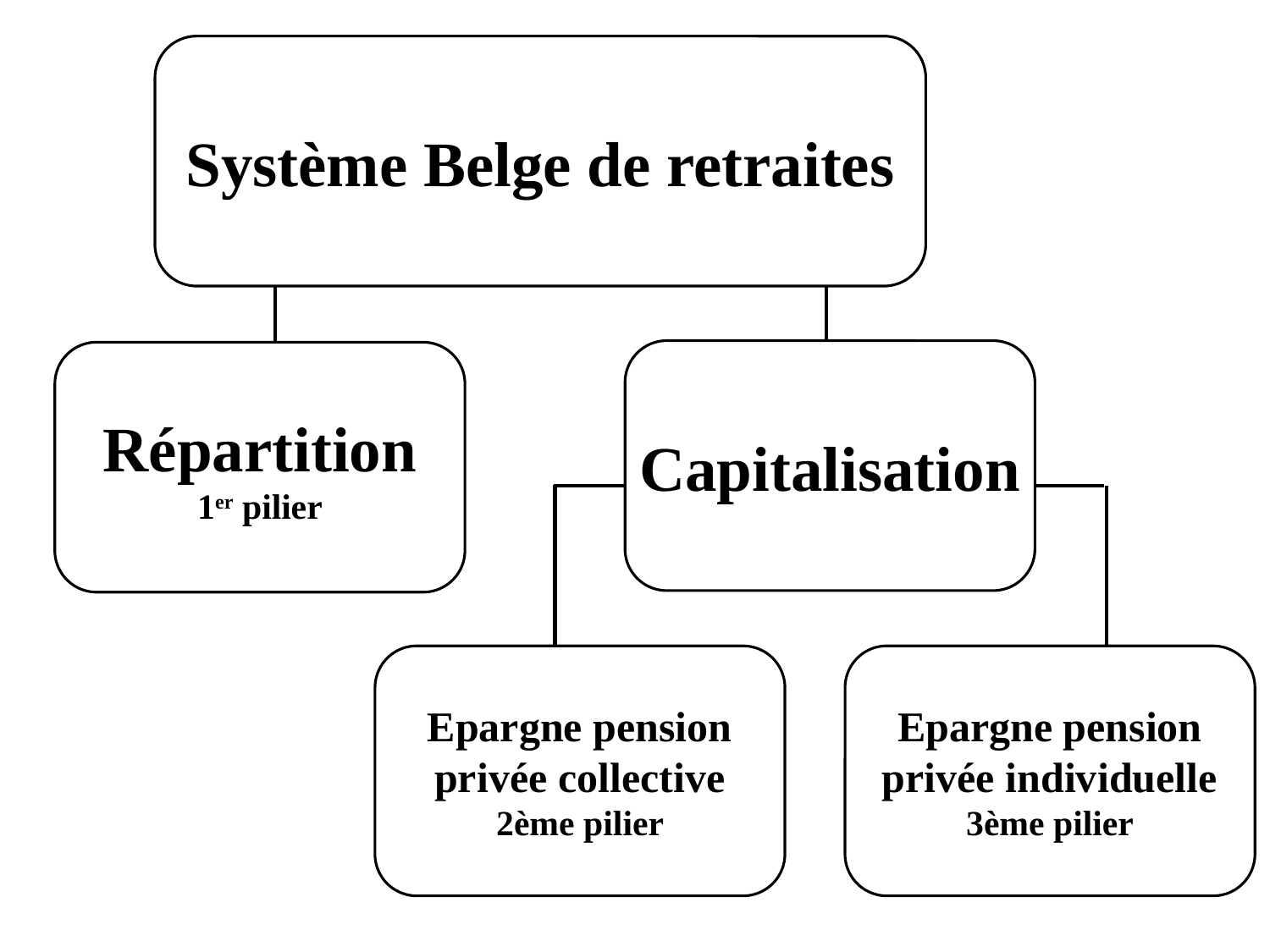

Système Belge de retraites
Capitalisation
Répartition
1er pilier
Epargne pension
privée collective
2ème pilier
Epargne pension
privée individuelle
3ème pilier